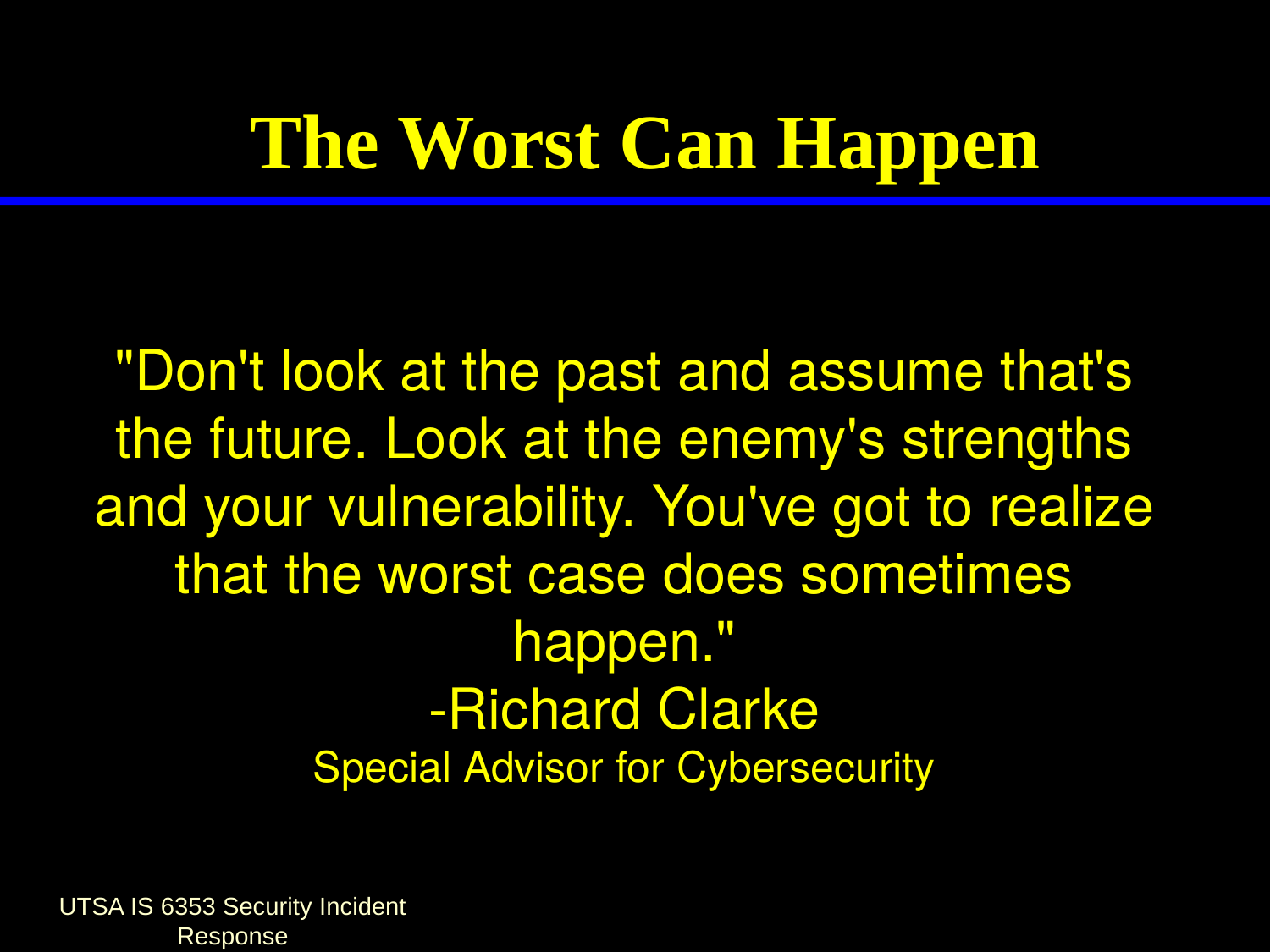

# The Worst Can Happen
"Don't look at the past and assume that's the future. Look at the enemy's strengths and your vulnerability. You've got to realize that the worst case does sometimes happen."
-Richard Clarke
Special Advisor for Cybersecurity
UTSA IS 6353 Security Incident Response